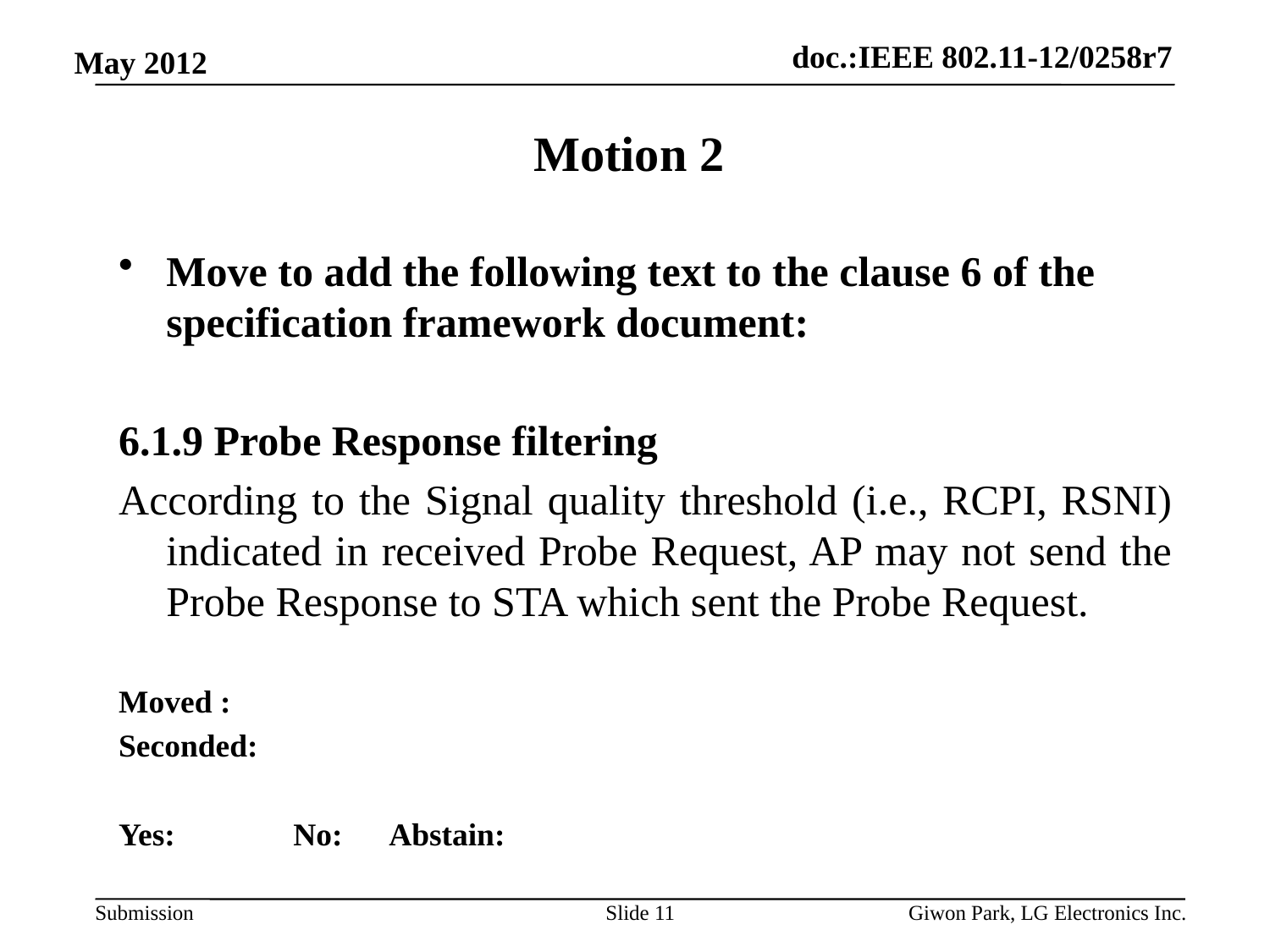

# Motion 2
Move to add the following text to the clause 6 of the specification framework document:

6.1.9 Probe Response filtering
According to the Signal quality threshold (i.e., RCPI, RSNI) indicated in received Probe Request, AP may not send the Probe Response to STA which sent the Probe Request.

Moved :
Seconded:

Yes: 	No:      Abstain:

Slide 11
Giwon Park, LG Electronics Inc.